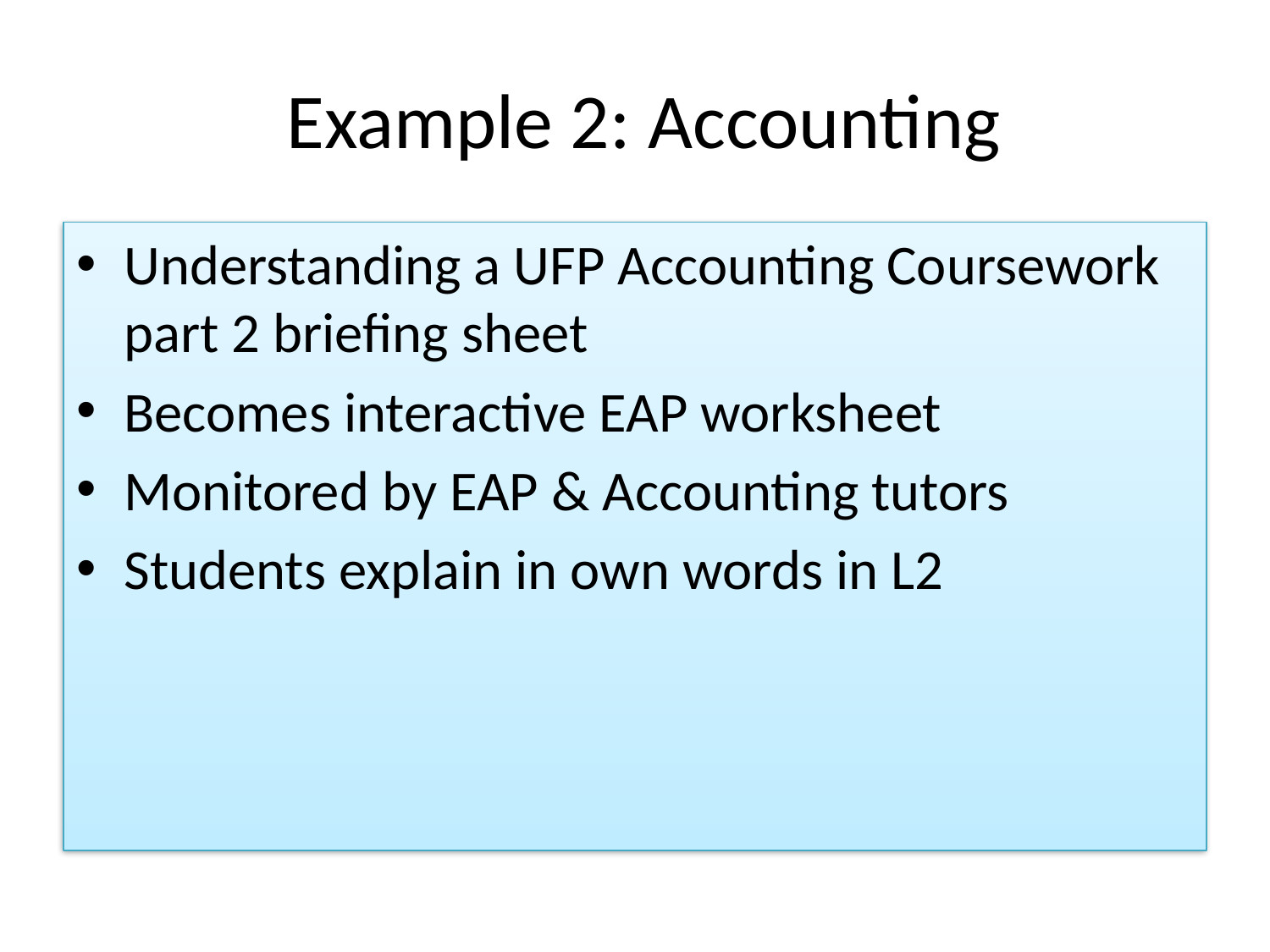

# Example 2: Accounting
Understanding a UFP Accounting Coursework part 2 briefing sheet
Becomes interactive EAP worksheet
Monitored by EAP & Accounting tutors
Students explain in own words in L2